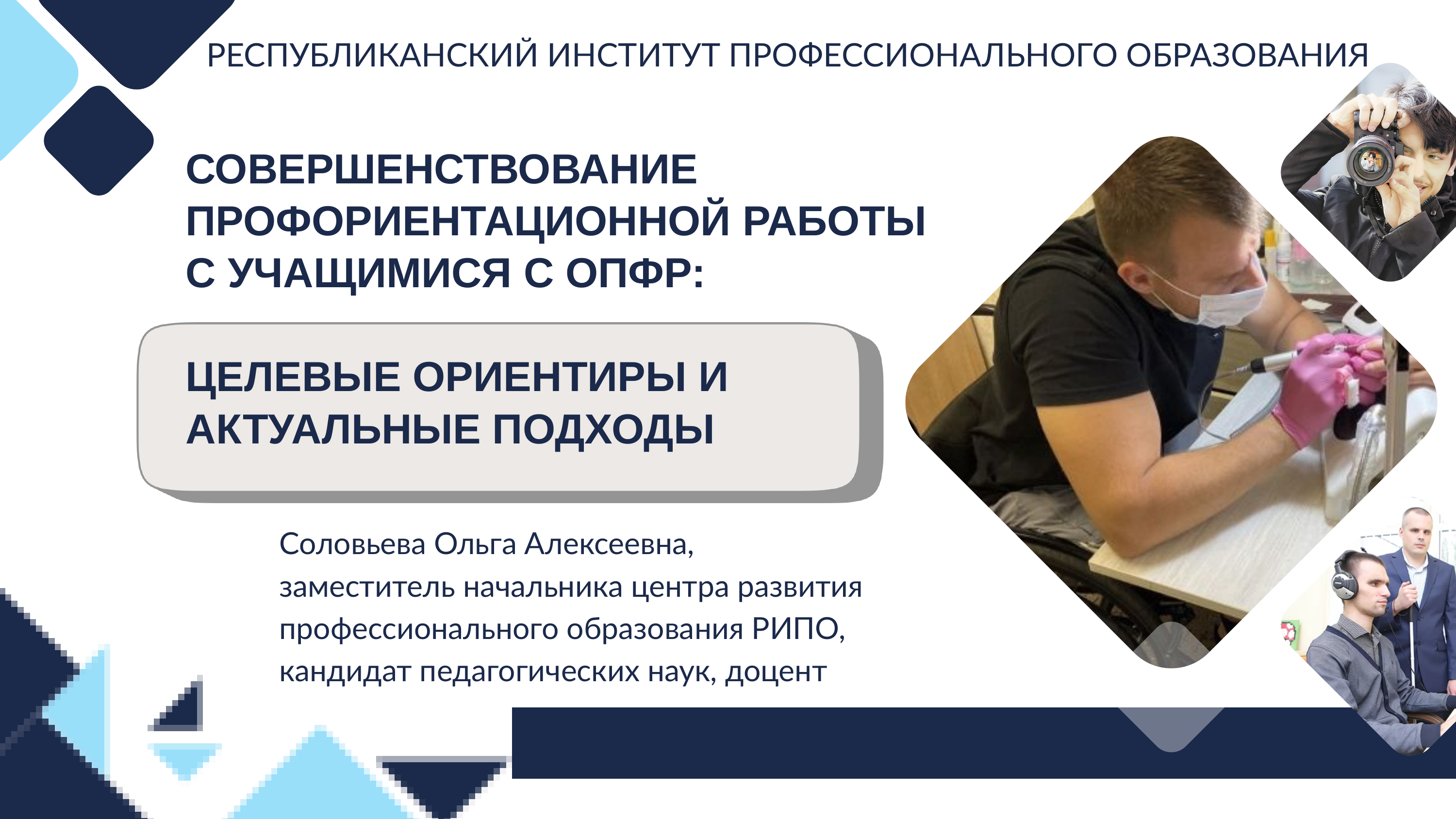

РЕСПУБЛИКАНСКИЙ ИНСТИТУТ ПРОФЕССИОНАЛЬНОГО ОБРАЗОВАНИЯ

СОВЕРШЕНСТВОВАНИЕ ПРОФОРИЕНТАЦИОННОЙ РАБОТЫ С УЧАЩИМИСЯ С ОПФР:

ЦЕЛЕВЫЕ ОРИЕНТИРЫ И АКТУАЛЬНЫЕ ПОДХОДЫ

Соловьева Ольга Алексеевна,
заместитель начальника центра развития профессионального образования РИПО,
кандидат педагогических наук, доцент